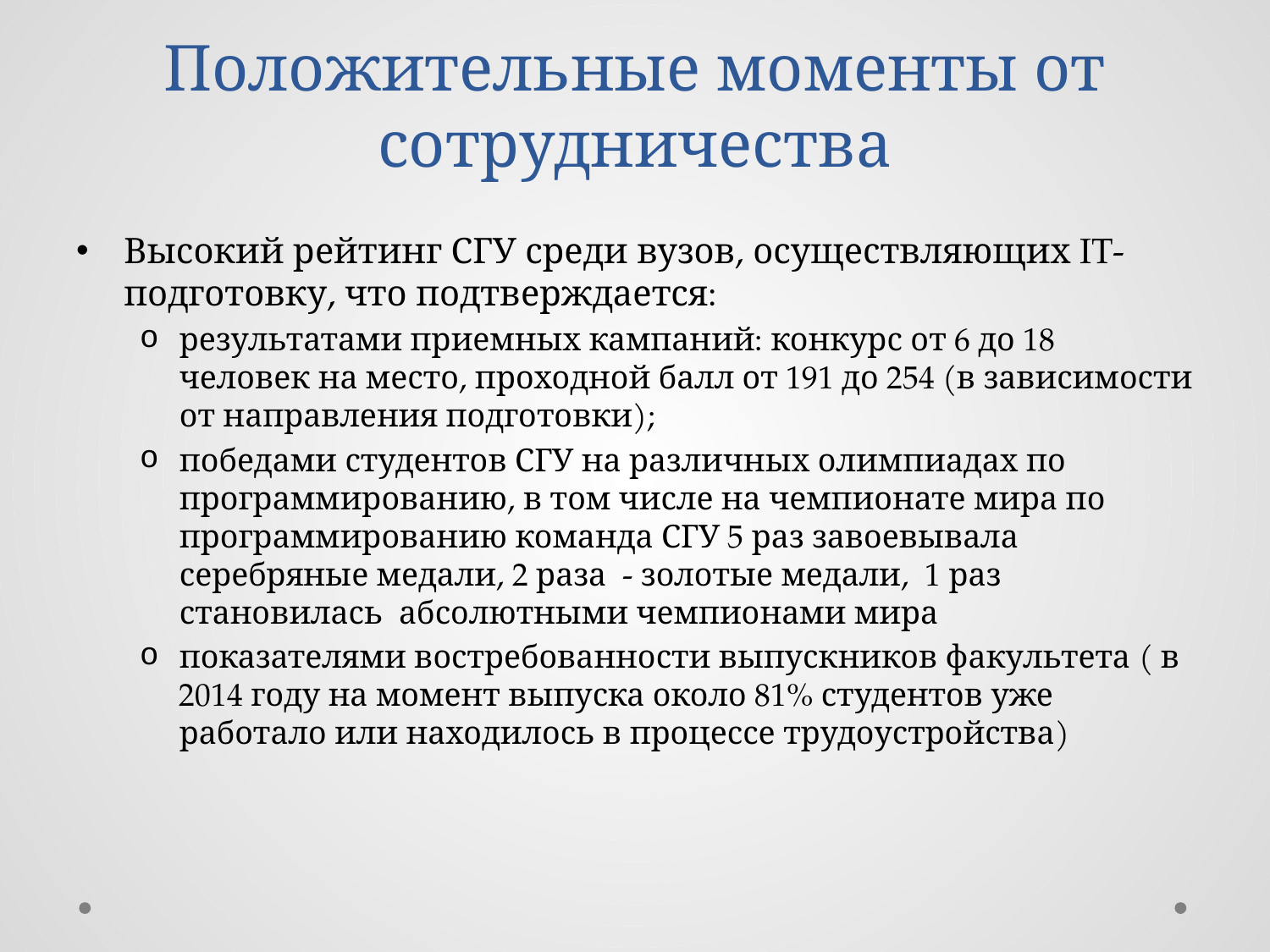

# Положительные моменты от сотрудничества
Высокий рейтинг СГУ среди вузов, осуществляющих IT-подготовку, что подтверждается:
результатами приемных кампаний: конкурс от 6 до 18  человек на место, проходной балл от 191 до 254 (в зависимости от направления подготовки);
победами студентов СГУ на различных олимпиадах по программированию, в том числе на чемпионате мира по программированию команда СГУ 5 раз завоевывала серебряные медали, 2 раза  - золотые медали,  1 раз  становилась  абсолютными чемпионами мира
показателями востребованности выпускников факультета ( в 2014 году на момент выпуска около 81% студентов уже работало или находилось в процессе трудоустройства)